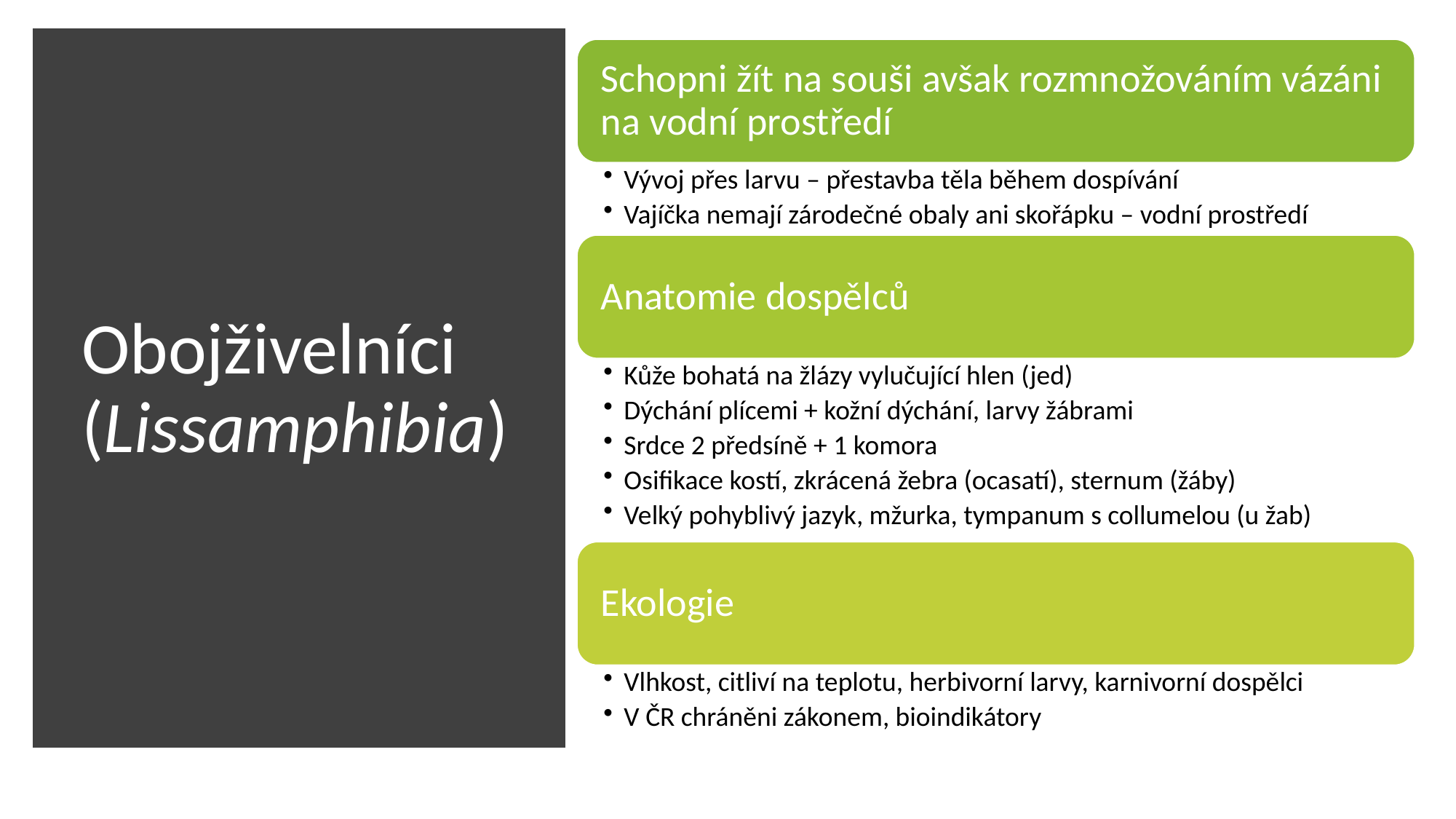

Schopni žít na souši avšak rozmnožováním vázáni na vodní prostředí
Vývoj přes larvu – přestavba těla během dospívání
Vajíčka nemají zárodečné obaly ani skořápku – vodní prostředí
Anatomie dospělců
Kůže bohatá na žlázy vylučující hlen (jed)
Dýchání plícemi + kožní dýchání, larvy žábrami
Srdce 2 předsíně + 1 komora
Osifikace kostí, zkrácená žebra (ocasatí), sternum (žáby)
Velký pohyblivý jazyk, mžurka, tympanum s collumelou (u žab)
Ekologie
Vlhkost, citliví na teplotu, herbivorní larvy, karnivorní dospělci
V ČR chráněni zákonem, bioindikátory
# Obojživelníci (Lissamphibia)